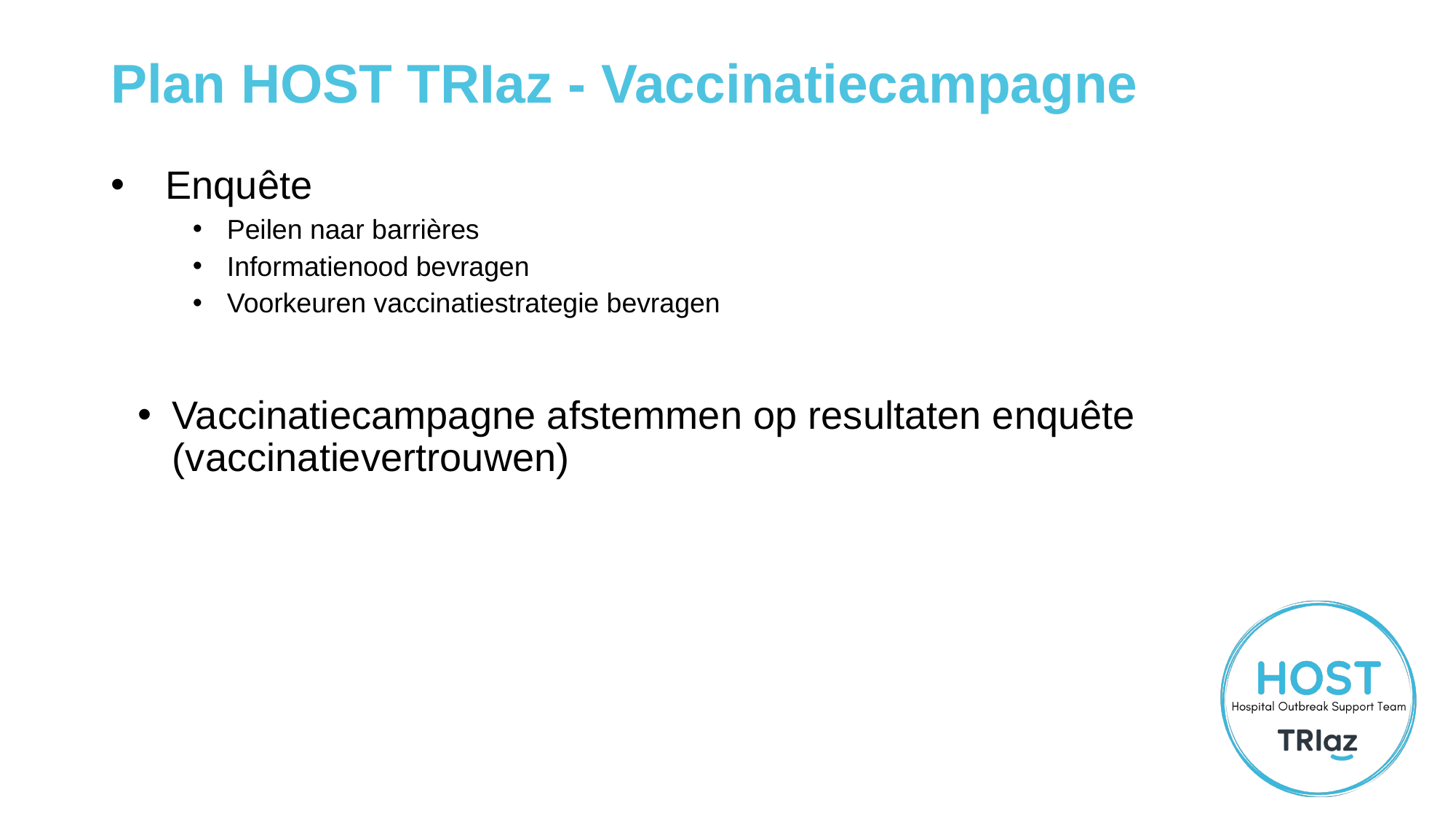

# Plan HOST TRIaz - Vaccinatiecampagne
Enquête
Peilen naar barrières
Informatienood bevragen
Voorkeuren vaccinatiestrategie bevragen

Vaccinatiecampagne afstemmen op resultaten enquête (vaccinatievertrouwen)